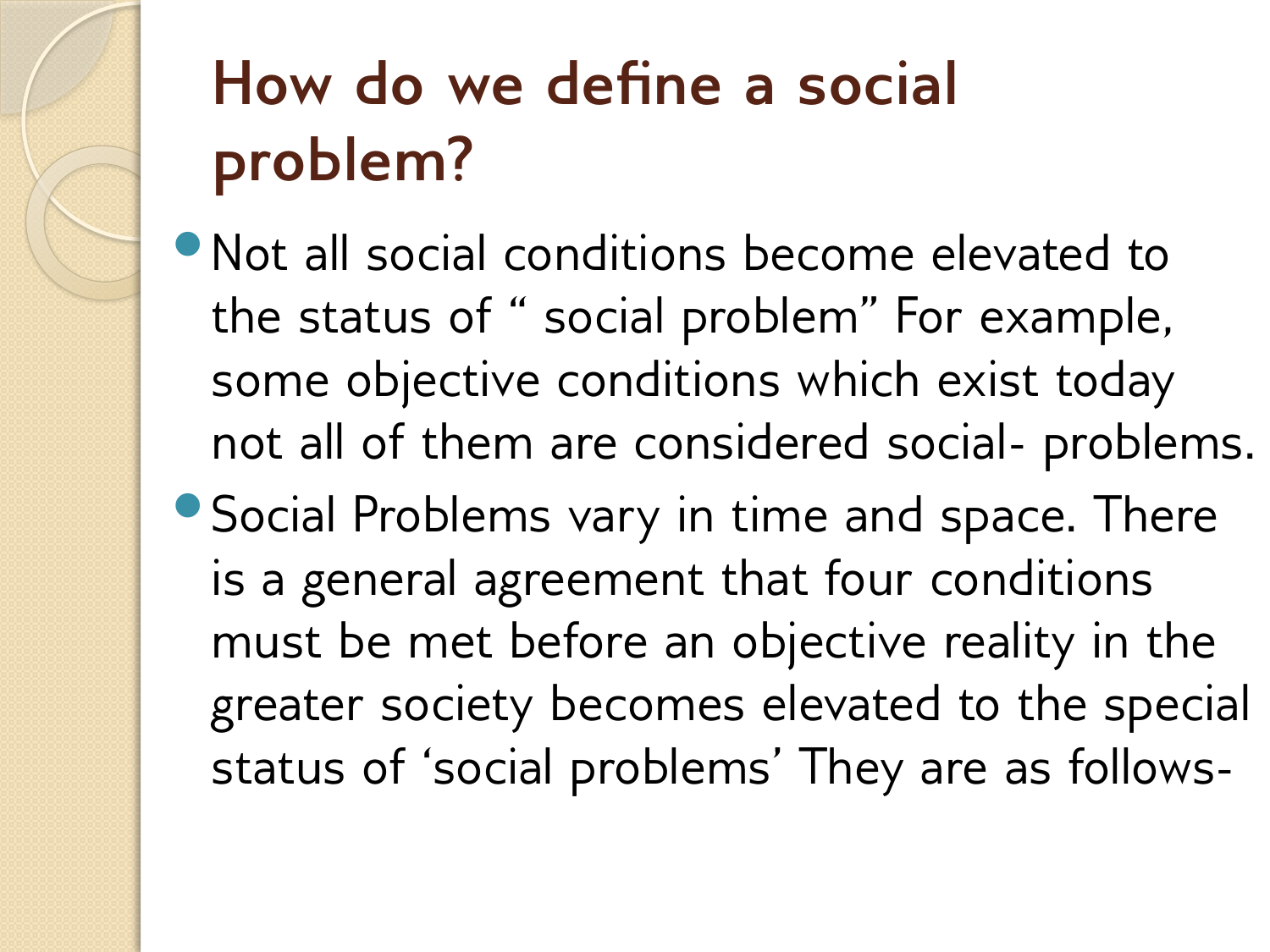

# How do we define a social problem?
Not all social conditions become elevated to the status of “ social problem” For example, some objective conditions which exist today not all of them are considered social- problems.
Social Problems vary in time and space. There is a general agreement that four conditions must be met before an objective reality in the greater society becomes elevated to the special status of ‘social problems’ They are as follows-